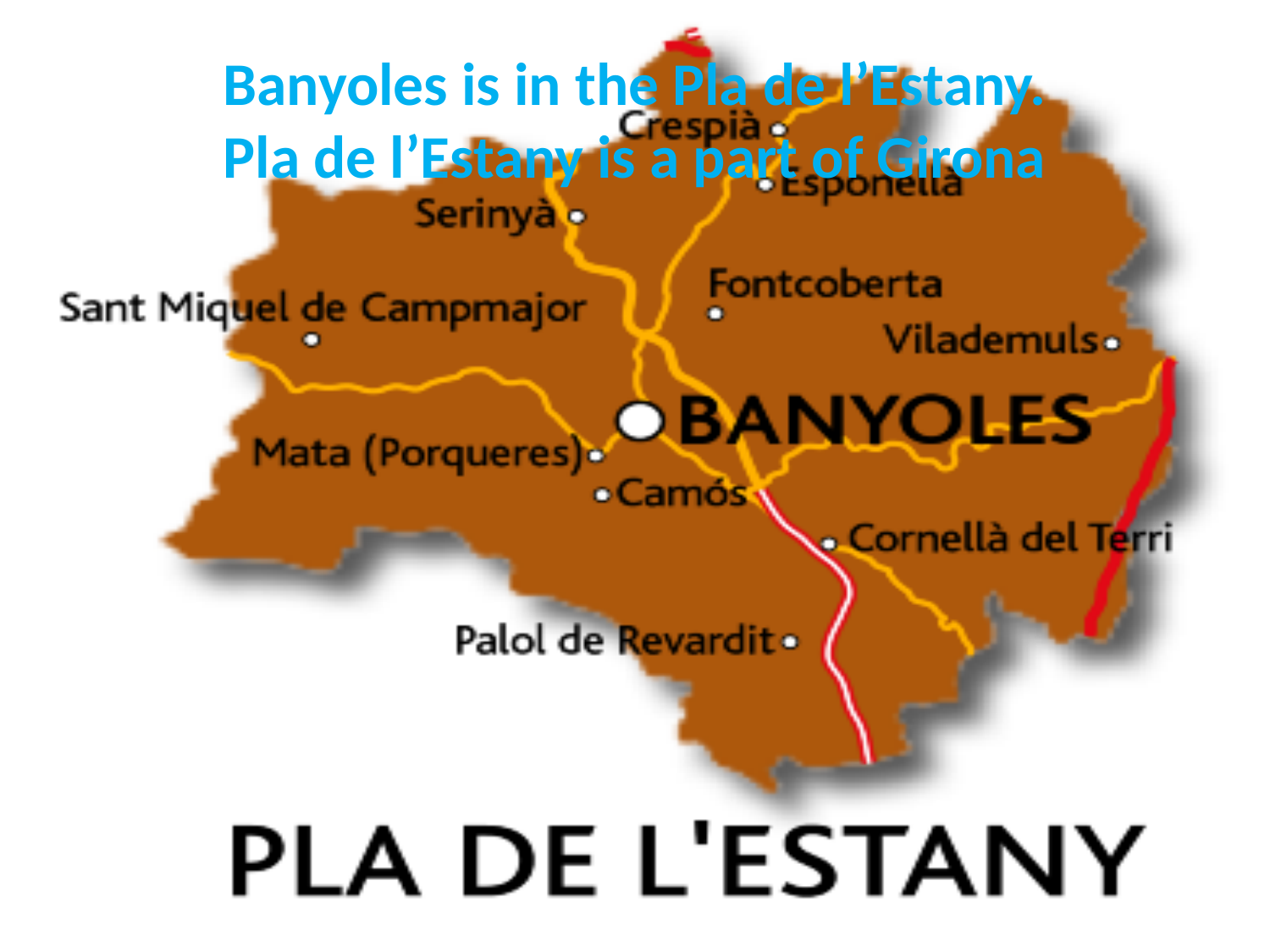

# Banyoles is in the Pla de l’Estany. Pla de l’Estany is a part of Girona